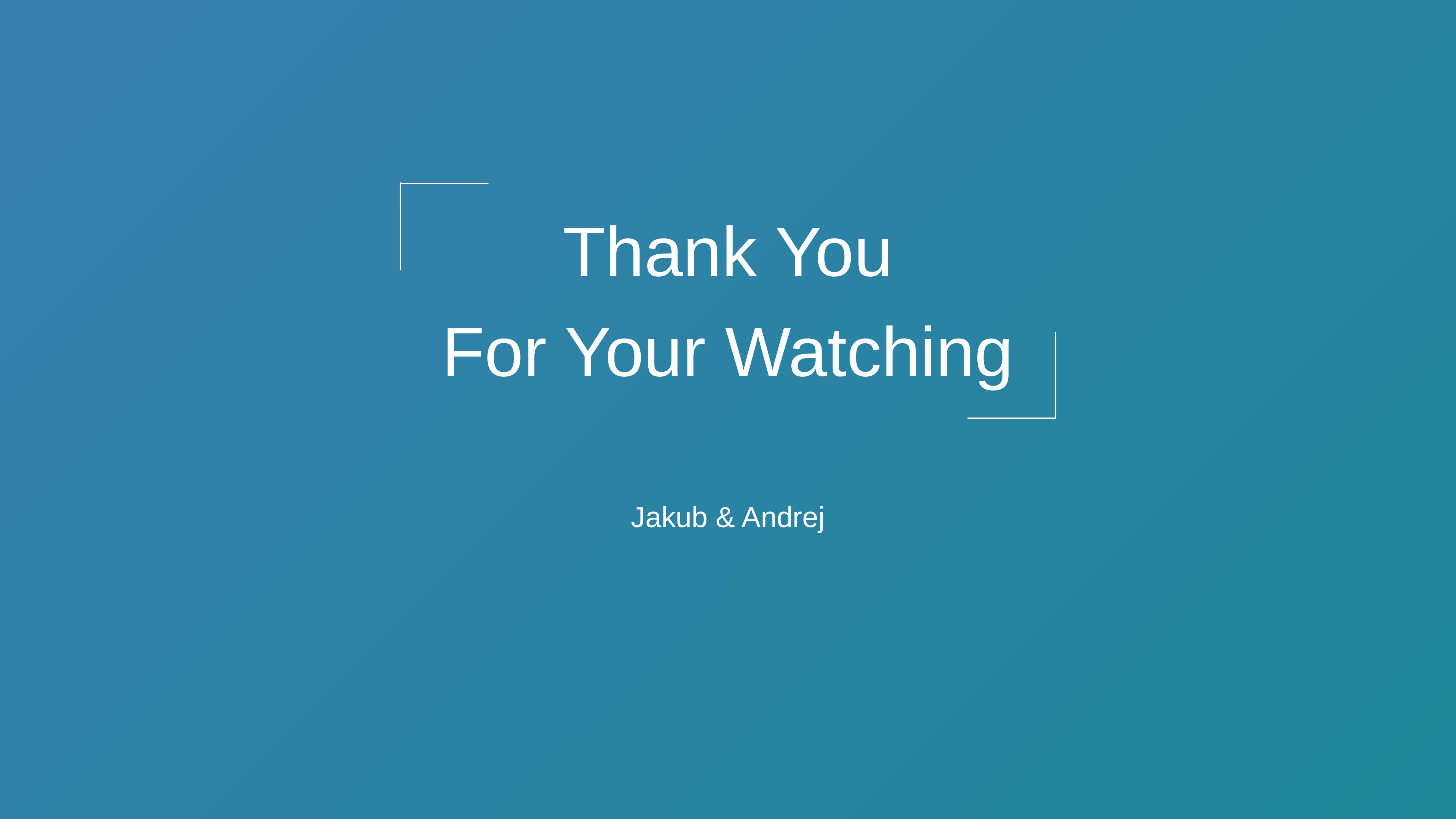

Thank You
For Your Watching
Jakub & Andrej